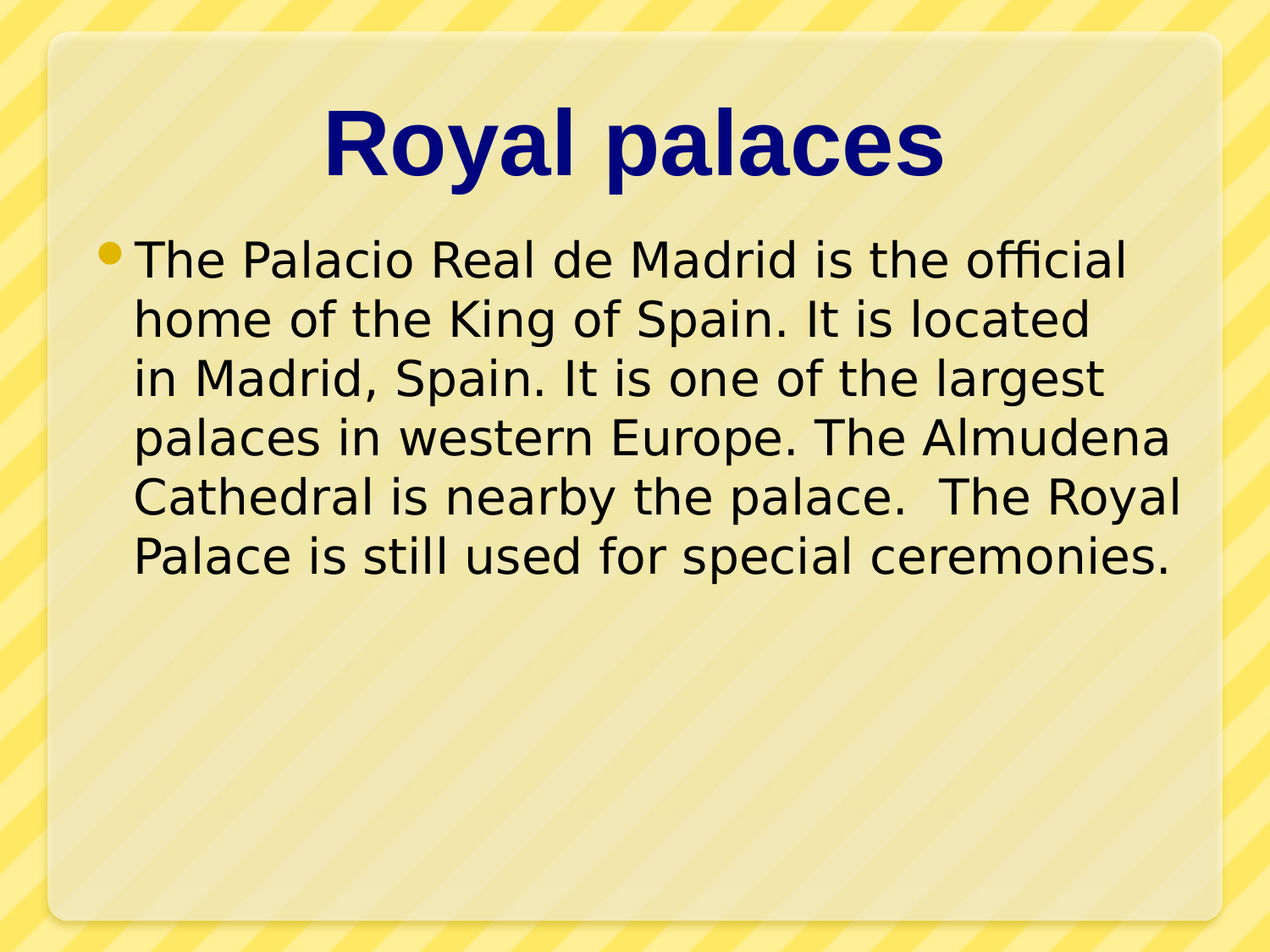

# Royal palaces
The Palacio Real de Madrid is the official home of the King of Spain. It is located in Madrid, Spain. It is one of the largest palaces in western Europe. The Almudena Cathedral is nearby the palace.  The Royal Palace is still used for special ceremonies.